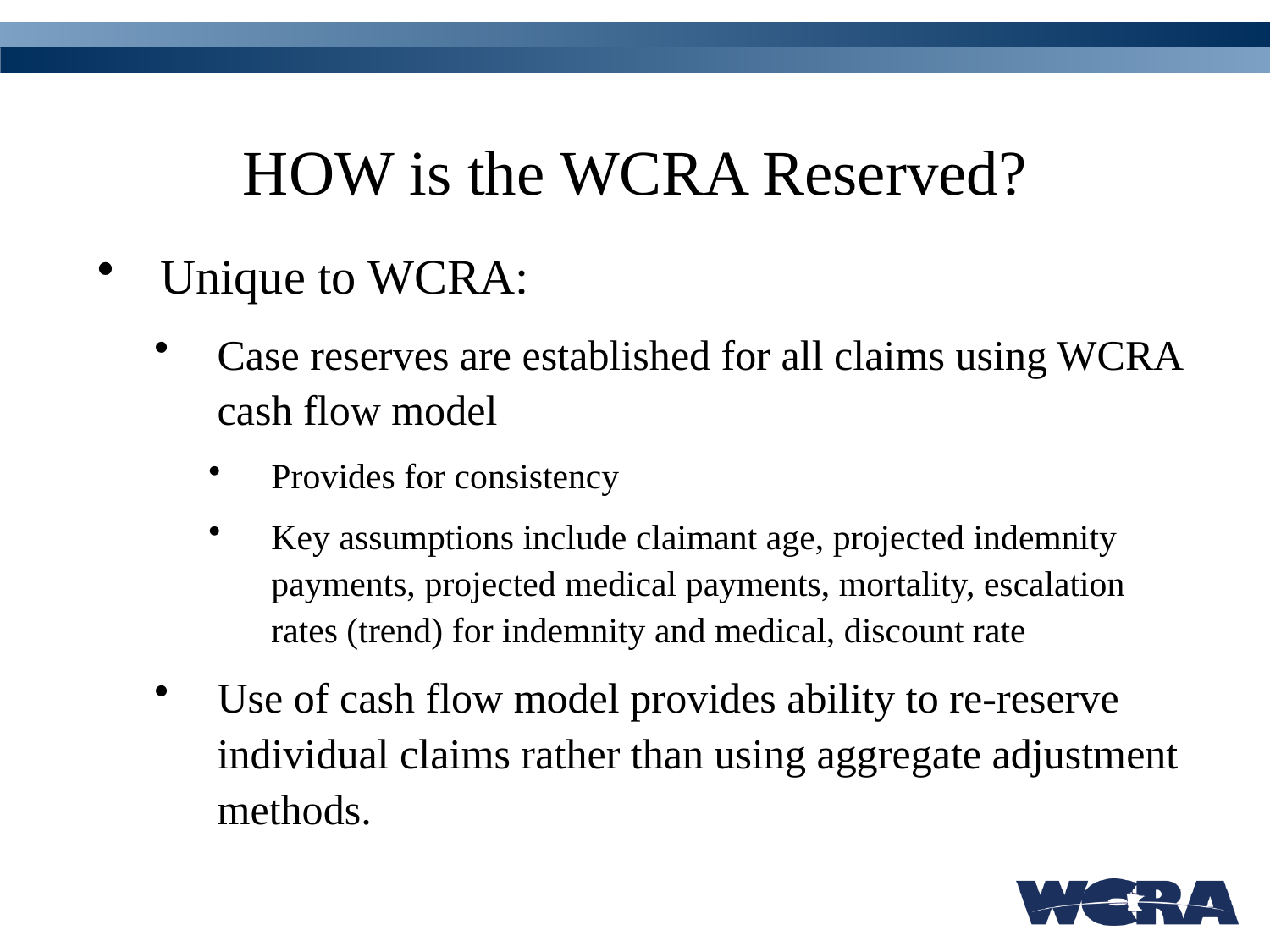

# HOW is the WCRA Reserved?
Unique to WCRA:
Case reserves are established for all claims using WCRA cash flow model
Provides for consistency
Key assumptions include claimant age, projected indemnity payments, projected medical payments, mortality, escalation rates (trend) for indemnity and medical, discount rate
Use of cash flow model provides ability to re-reserve individual claims rather than using aggregate adjustment methods.